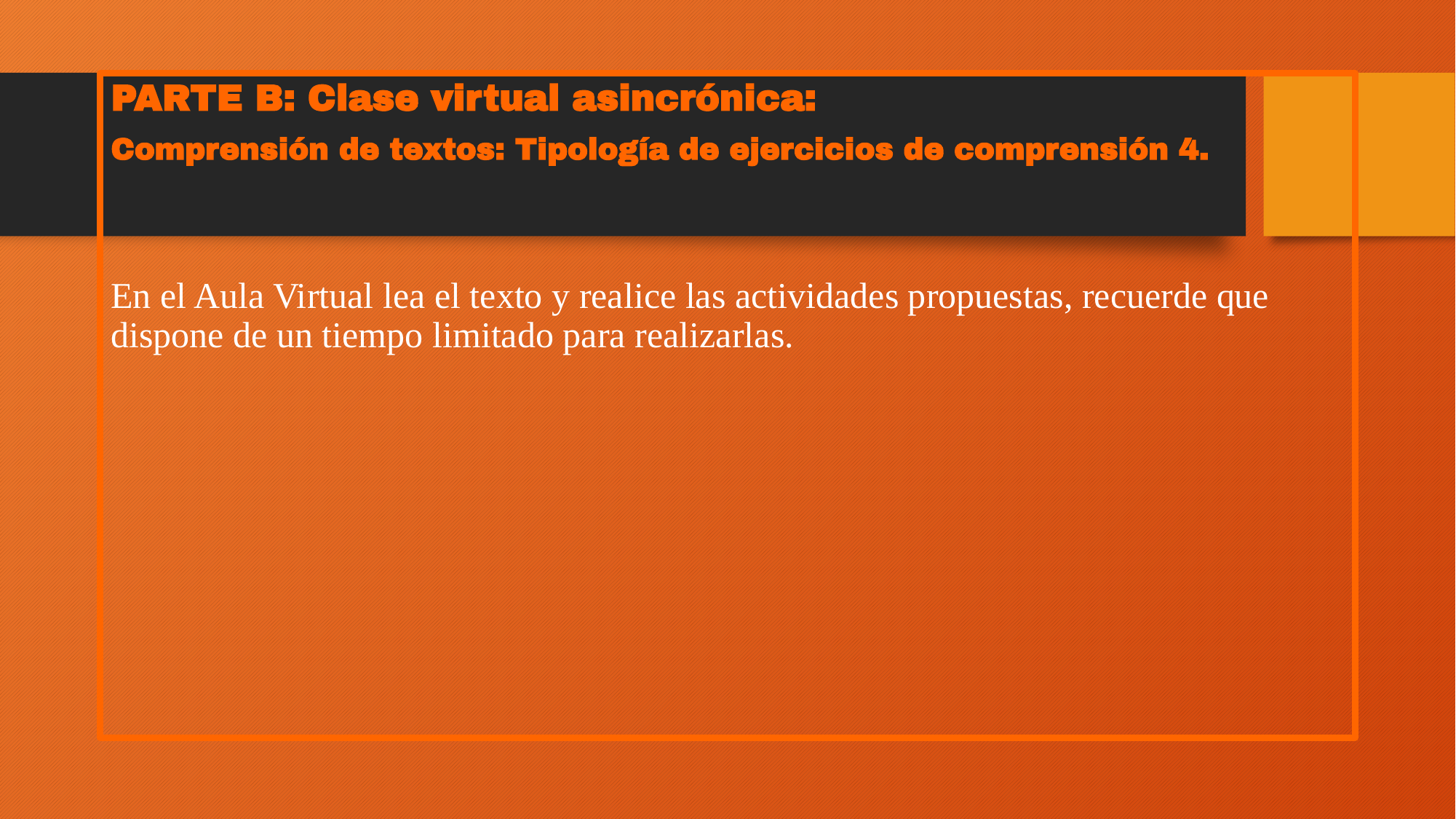

#
PARTE B: Clase virtual asincrónica:
Comprensión de textos: Tipología de ejercicios de comprensión 4.

En el Aula Virtual lea el texto y realice las actividades propuestas, recuerde que dispone de un tiempo limitado para realizarlas.